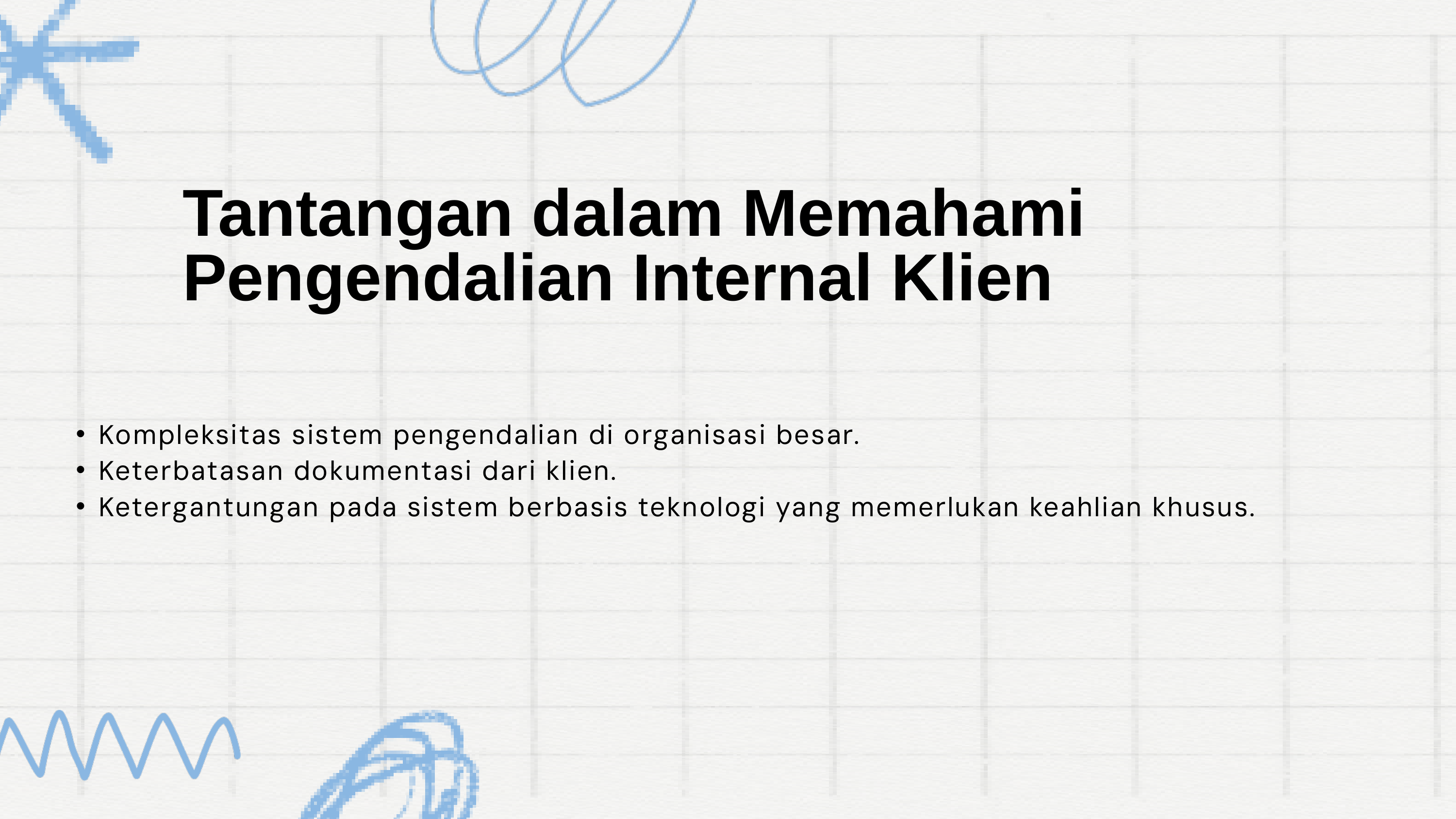

Tantangan dalam Memahami Pengendalian Internal Klien
Kompleksitas sistem pengendalian di organisasi besar.
Keterbatasan dokumentasi dari klien.
Ketergantungan pada sistem berbasis teknologi yang memerlukan keahlian khusus.